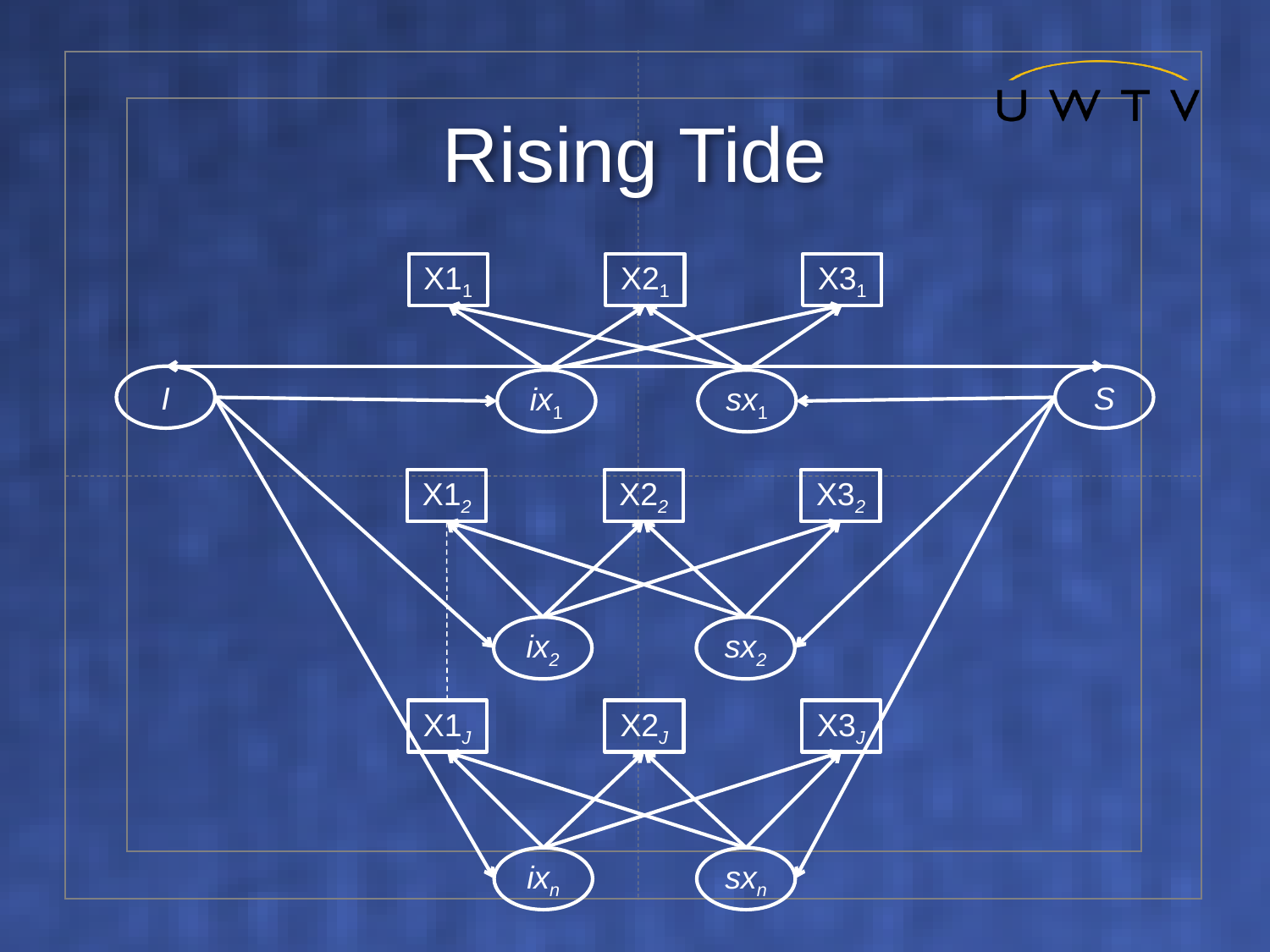

# Rising Tide
X11
X21
X31
S
ix1
sx1
X12
X22
X32
ix2
sx2
X1J
X2J
X3J
ixn
sxn
I